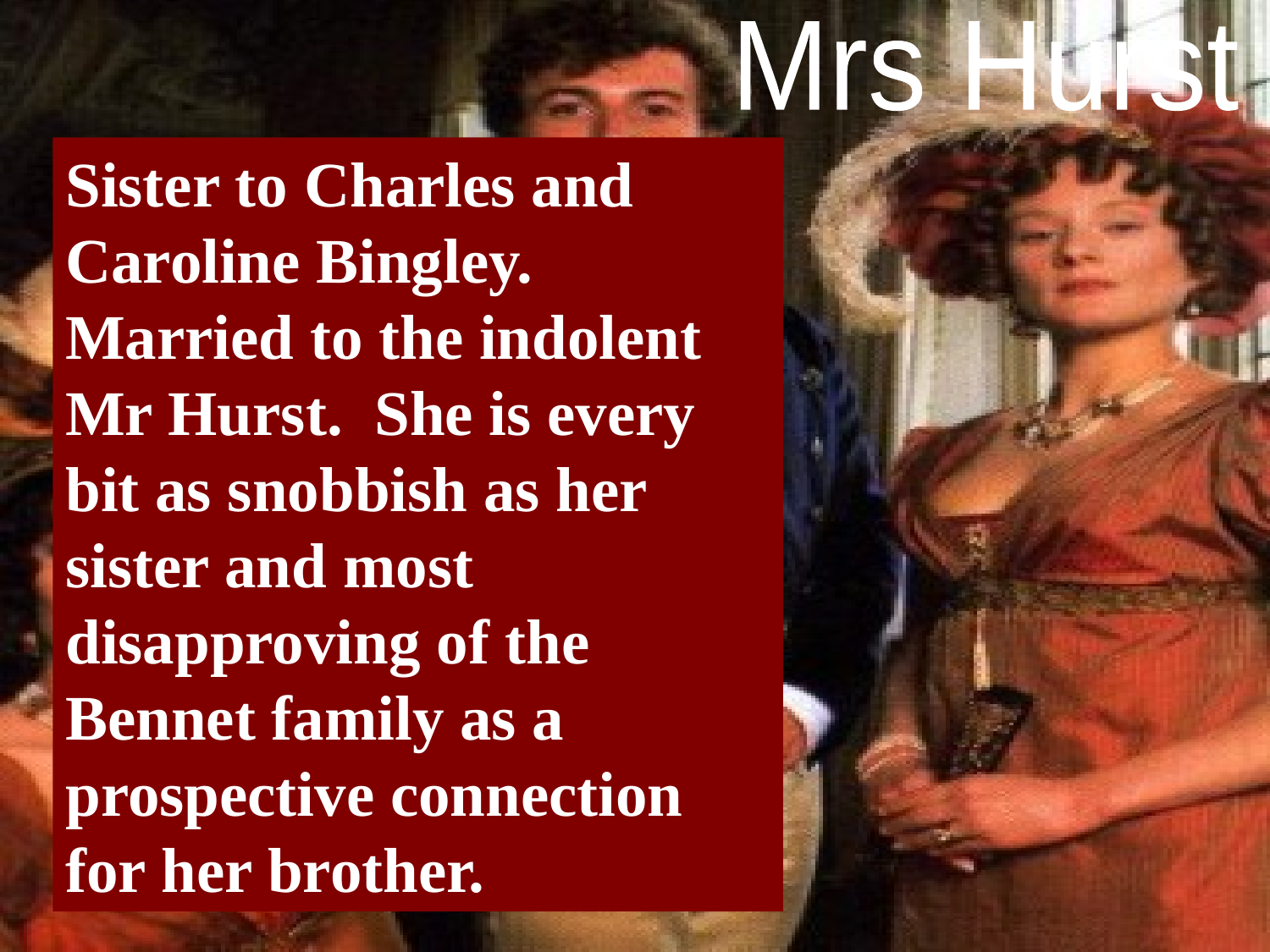

Mrs Hurst
Sister to Charles and Caroline Bingley.  Married to the indolent Mr Hurst.  She is every bit as snobbish as her sister and most disapproving of the Bennet family as a prospective connection for her brother.